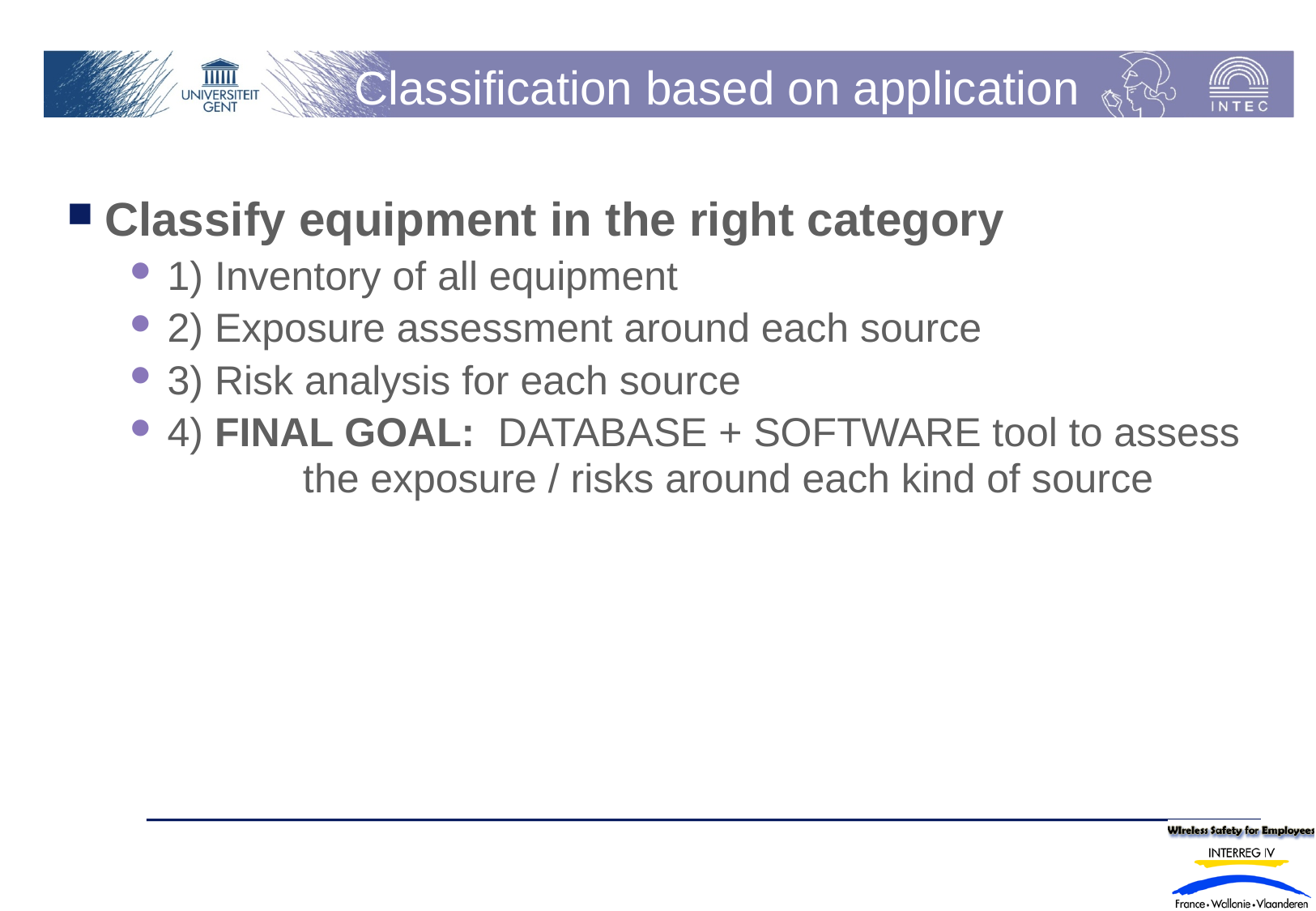

# Classification based on application

Classify equipment in the right category
1) Inventory of all equipment
2) Exposure assessment around each source
3) Risk analysis for each source
4) FINAL GOAL:  DATABASE + SOFTWARE tool to assess             the exposure / risks around each kind of source